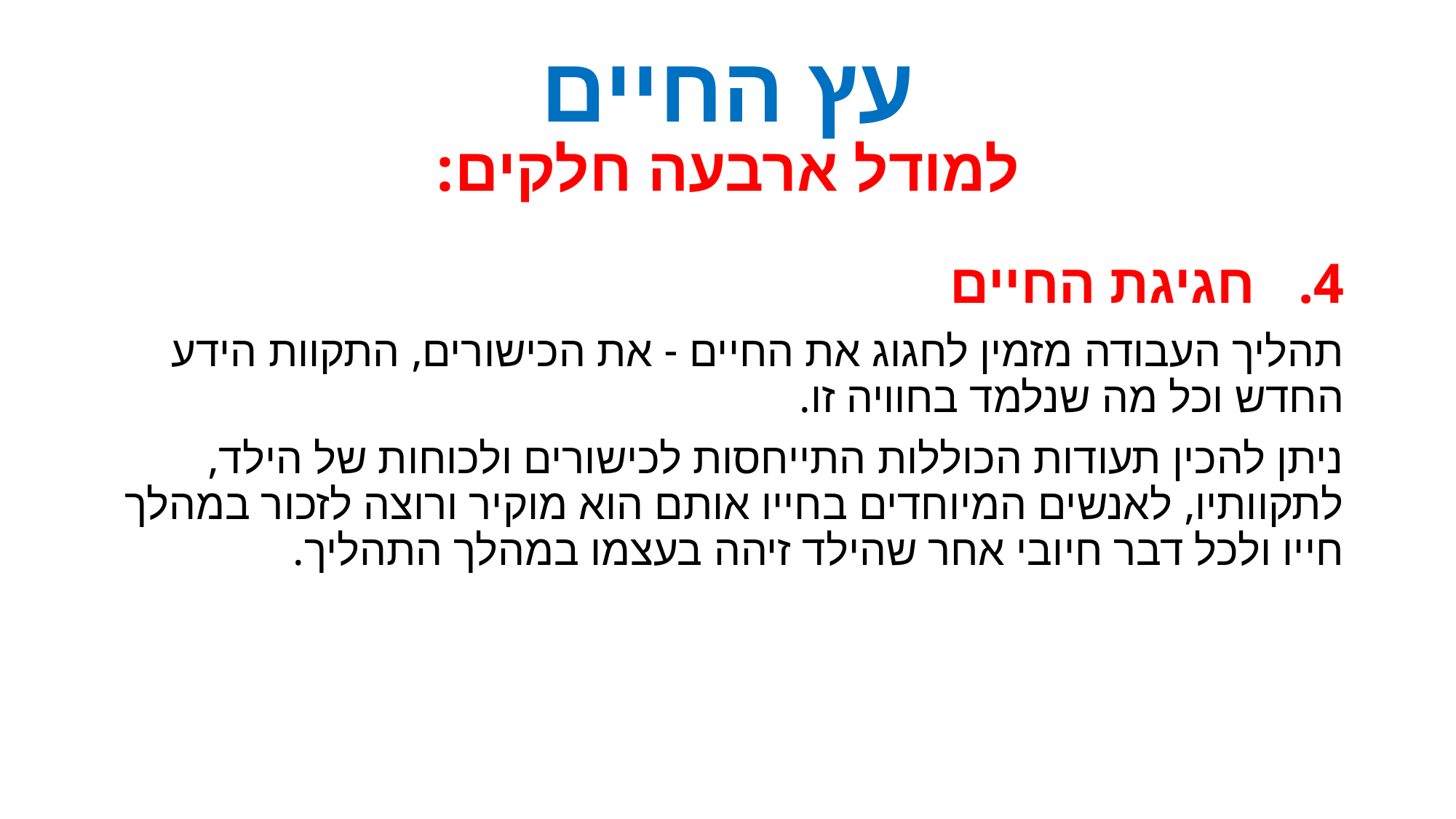

# עץ החיים
למודל ארבעה חלקים:
חגיגת החיים
תהליך העבודה מזמין לחגוג את החיים - את הכישורים, התקוות הידע החדש וכל מה שנלמד בחוויה זו.
ניתן להכין תעודות הכוללות התייחסות לכישורים ולכוחות של הילד, לתקוותיו, לאנשים המיוחדים בחייו אותם הוא מוקיר ורוצה לזכור במהלך חייו ולכל דבר חיובי אחר שהילד זיהה בעצמו במהלך התהליך.